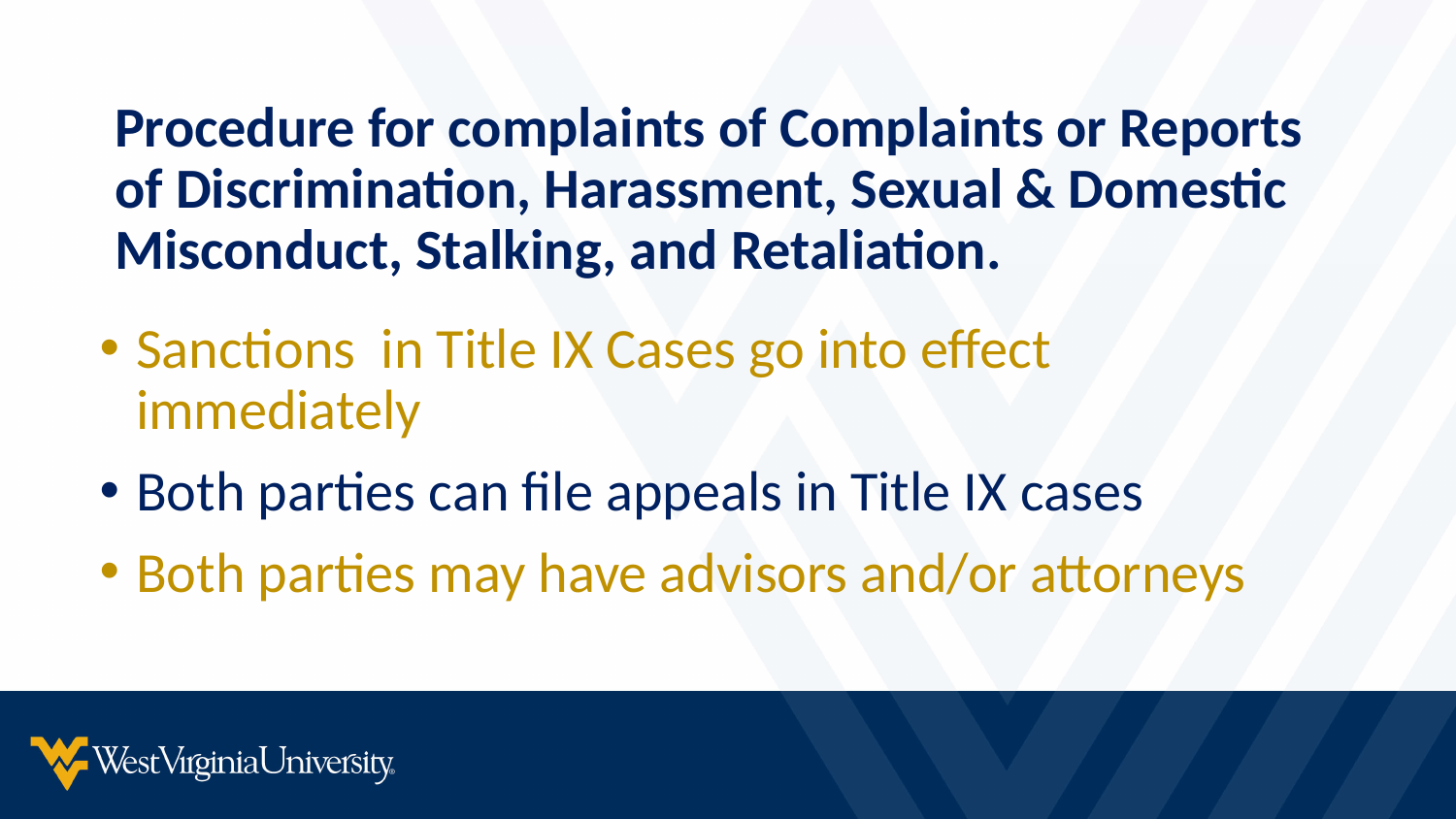

# Procedure for complaints of Complaints or Reports of Discrimination, Harassment, Sexual & Domestic Misconduct, Stalking, and Retaliation.
Sanctions  in Title IX Cases go into effect immediately
Both parties can file appeals in Title IX cases
Both parties may have advisors and/or attorneys